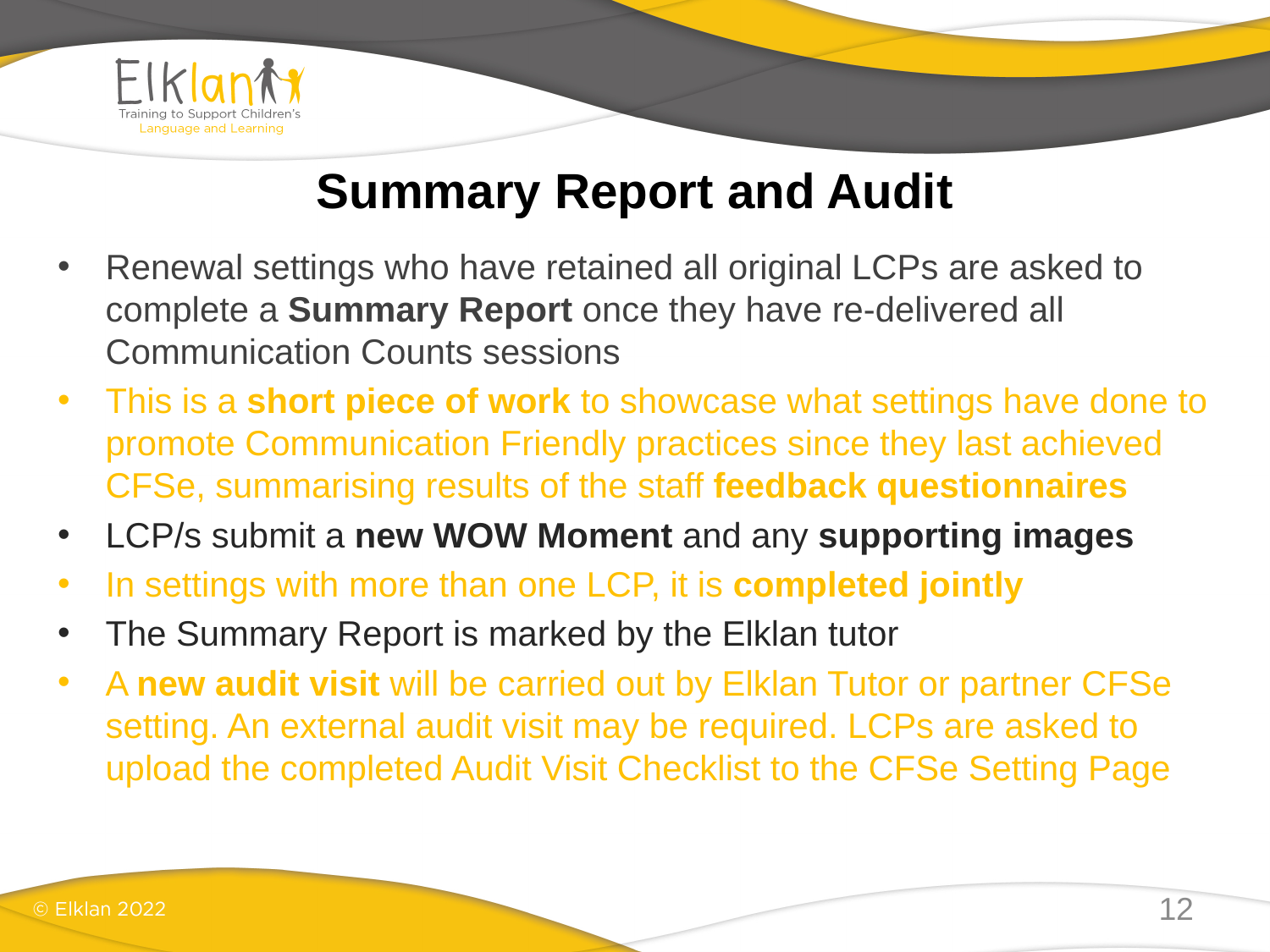

# Summary Report and Audit
Renewal settings who have retained all original LCPs are asked to complete a Summary Report once they have re-delivered all Communication Counts sessions
This is a short piece of work to showcase what settings have done to promote Communication Friendly practices since they last achieved CFSe, summarising results of the staff feedback questionnaires
LCP/s submit a new WOW Moment and any supporting images
In settings with more than one LCP, it is completed jointly
The Summary Report is marked by the Elklan tutor
A new audit visit will be carried out by Elklan Tutor or partner CFSe setting. An external audit visit may be required. LCPs are asked to upload the completed Audit Visit Checklist to the CFSe Setting Page

12